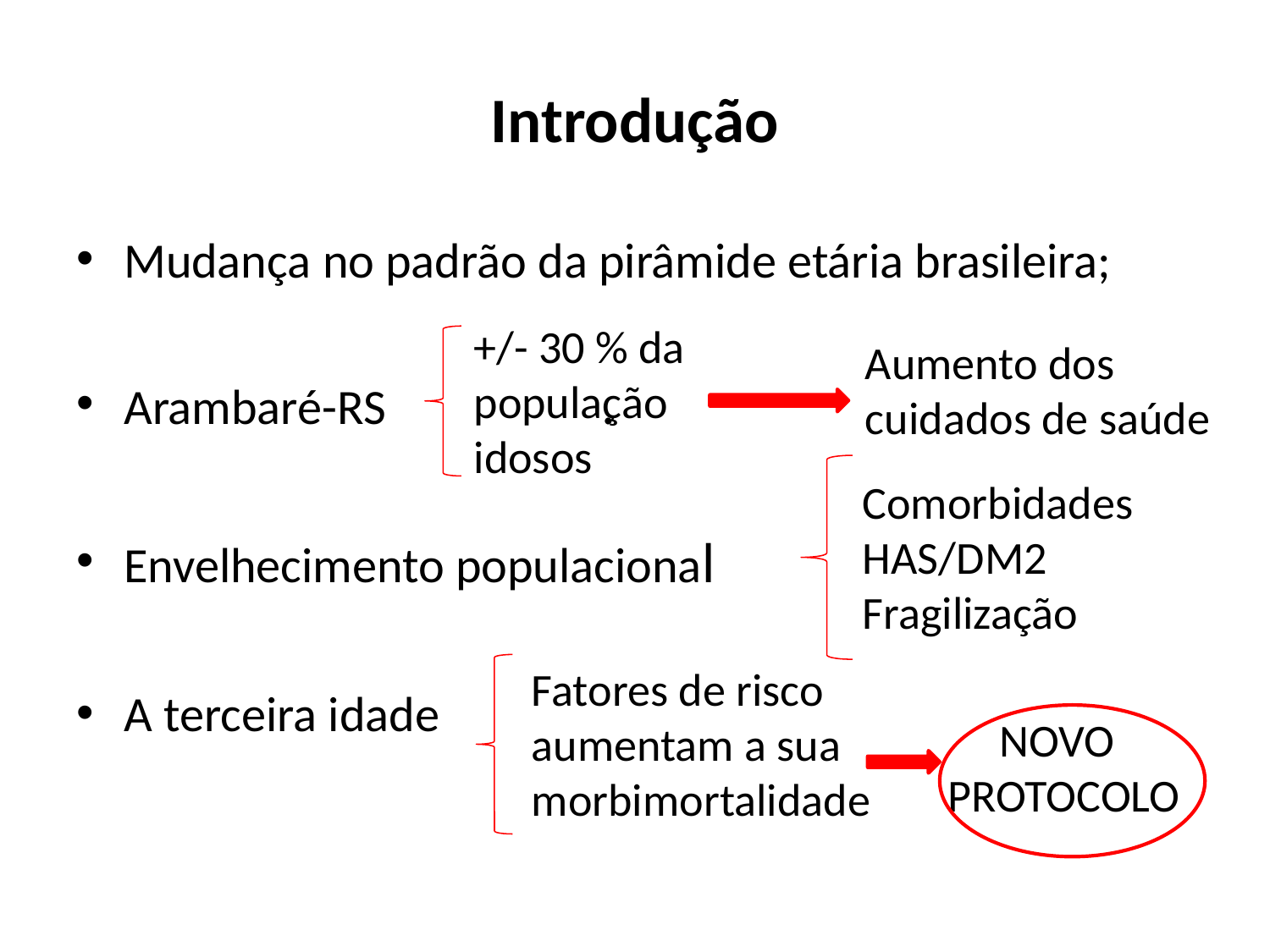

# Introdução
Mudança no padrão da pirâmide etária brasileira;

Arambaré-RS                 .

Envelhecimento populacional

A terceira idade
+/- 30 % da população idosos

Aumento dos cuidados de saúde

Comorbidades
HAS/DM2
Fragilização

Fatores de risco  aumentam a sua morbimortalidade
     NOVO PROTOCOLO